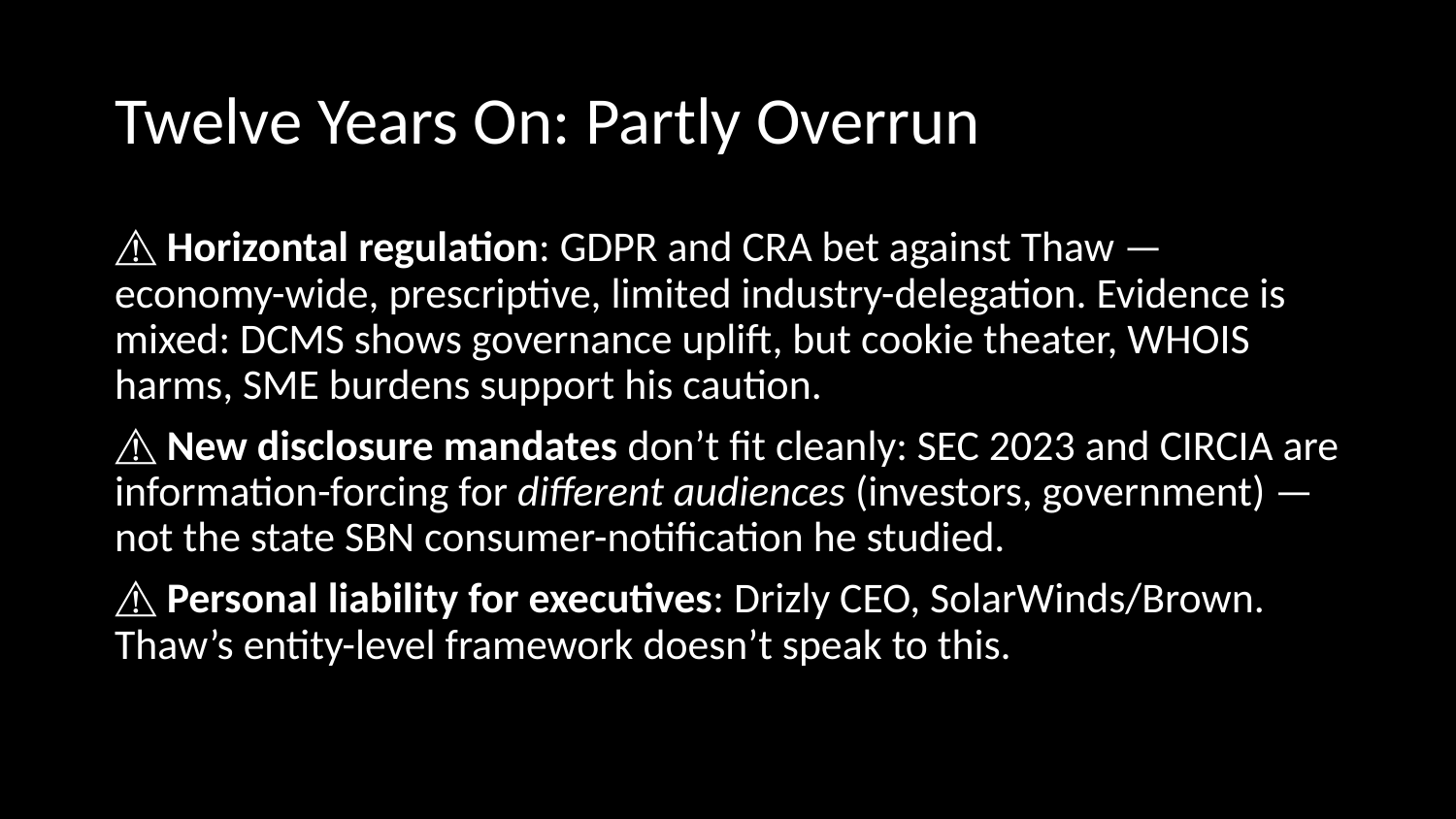

# Twelve Years On: Partly Overrun
⚠️ Horizontal regulation: GDPR and CRA bet against Thaw — economy-wide, prescriptive, limited industry-delegation. Evidence is mixed: DCMS shows governance uplift, but cookie theater, WHOIS harms, SME burdens support his caution.
⚠️ New disclosure mandates don’t fit cleanly: SEC 2023 and CIRCIA are information-forcing for different audiences (investors, government) — not the state SBN consumer-notification he studied.
⚠️ Personal liability for executives: Drizly CEO, SolarWinds/Brown. Thaw’s entity-level framework doesn’t speak to this.